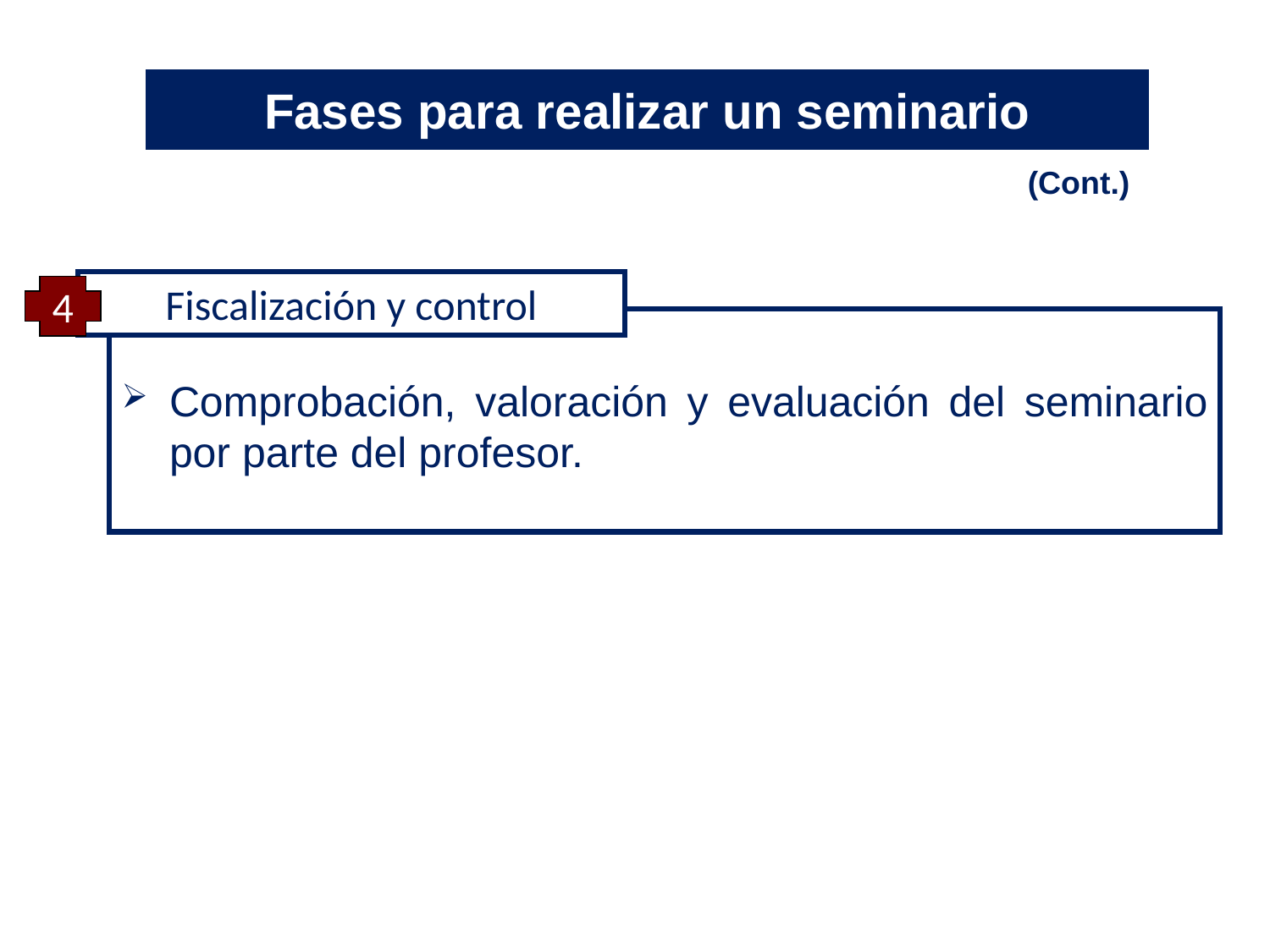

Fases para realizar un seminario
(Cont.)
Fiscalización y control
4

Comprobación, valoración y evaluación del seminario por parte del profesor.